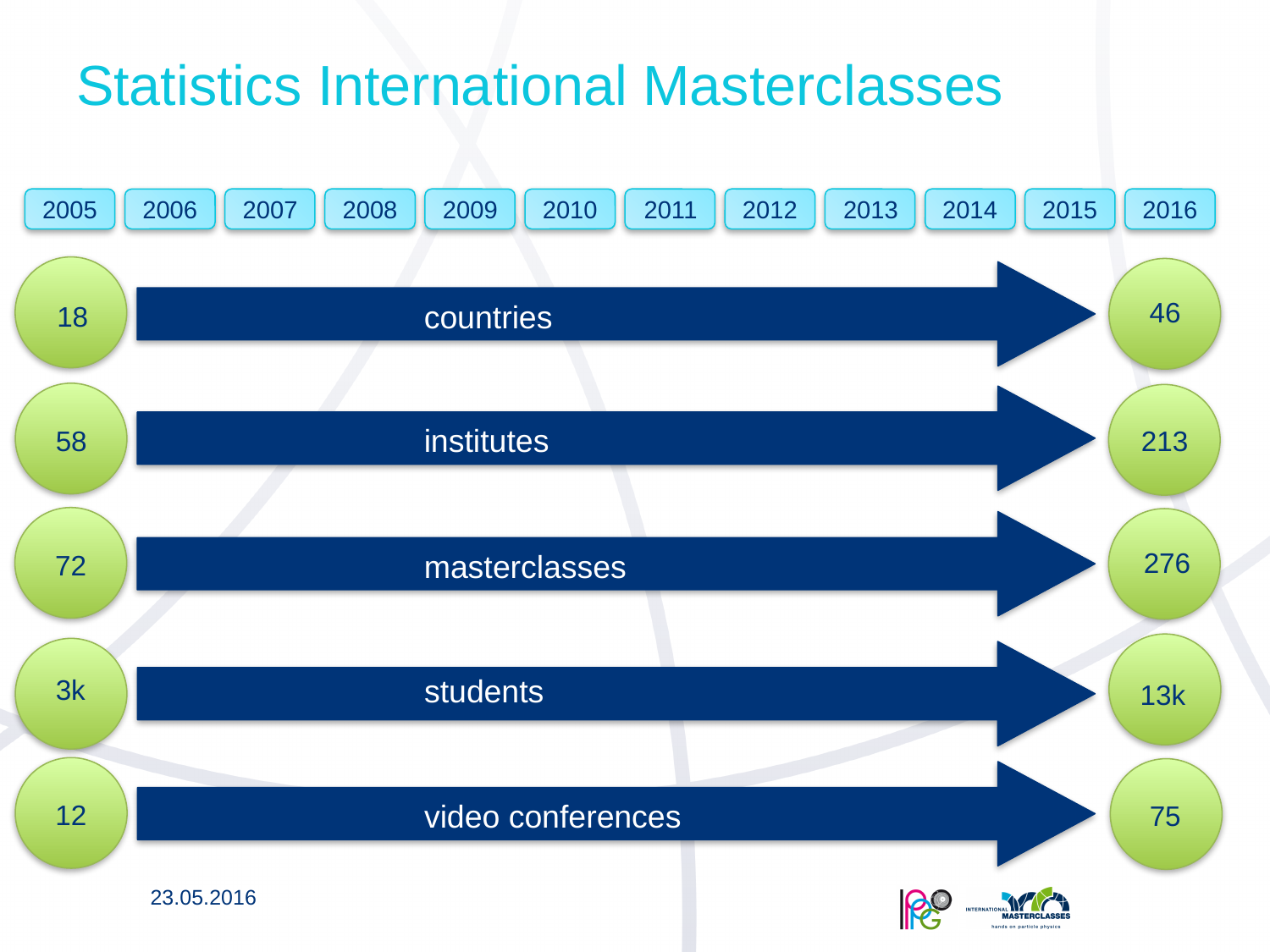

# Statistics International Masterclasses
2005
2006
2007
2008
2009
2010
2011
2012
2013
2015
2016
2014

46
countries
18

institutes
58
213

276
masterclasses
72

students
3k
13k

video conferences
12
75
23.05.2016